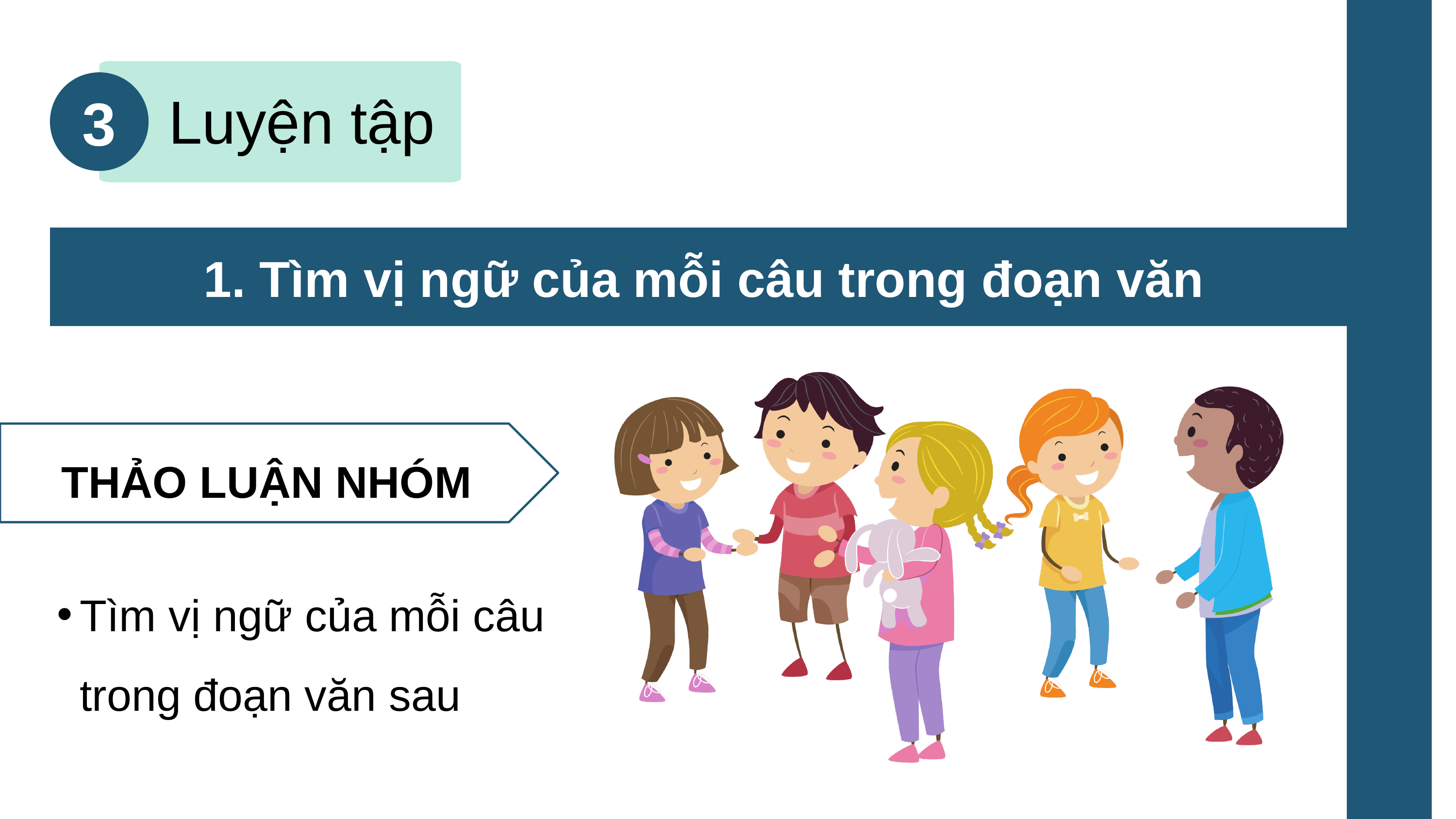

3
Luyện tập
1. Tìm vị ngữ của mỗi câu trong đoạn văn

THẢO LUẬN NHÓM
Tìm vị ngữ của mỗi câu trong đoạn văn sau